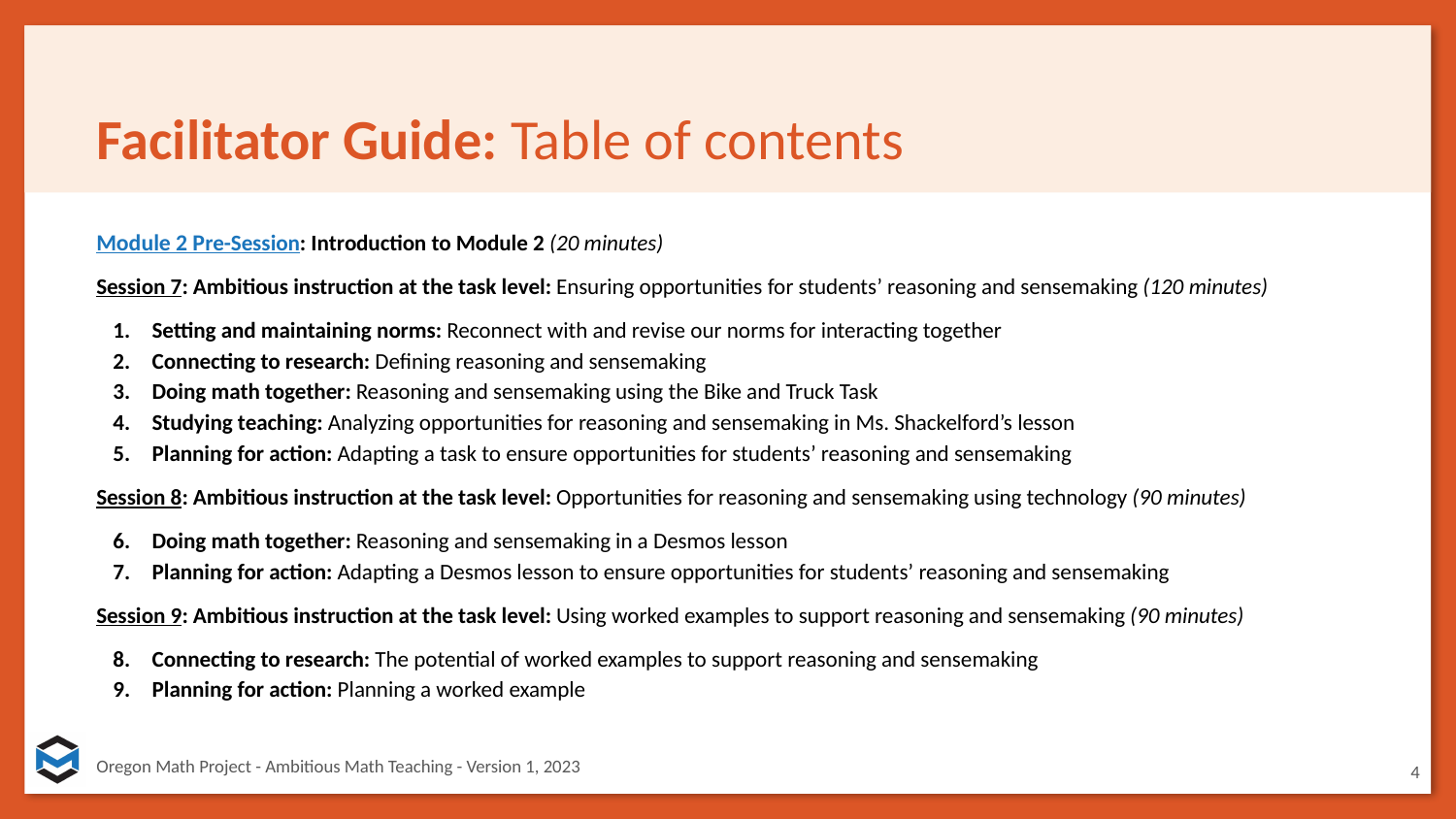

# Facilitator Guide: Table of contents
Module 2 Pre-Session: Introduction to Module 2 (20 minutes)
Session 7: Ambitious instruction at the task level: Ensuring opportunities for students’ reasoning and sensemaking (120 minutes)
Setting and maintaining norms: Reconnect with and revise our norms for interacting together
Connecting to research: Defining reasoning and sensemaking
Doing math together: Reasoning and sensemaking using the Bike and Truck Task
Studying teaching: Analyzing opportunities for reasoning and sensemaking in Ms. Shackelford’s lesson
Planning for action: Adapting a task to ensure opportunities for students’ reasoning and sensemaking
Session 8: Ambitious instruction at the task level: Opportunities for reasoning and sensemaking using technology (90 minutes)
Doing math together: Reasoning and sensemaking in a Desmos lesson
Planning for action: Adapting a Desmos lesson to ensure opportunities for students’ reasoning and sensemaking
Session 9: Ambitious instruction at the task level: Using worked examples to support reasoning and sensemaking (90 minutes)
Connecting to research: The potential of worked examples to support reasoning and sensemaking
Planning for action: Planning a worked example
4